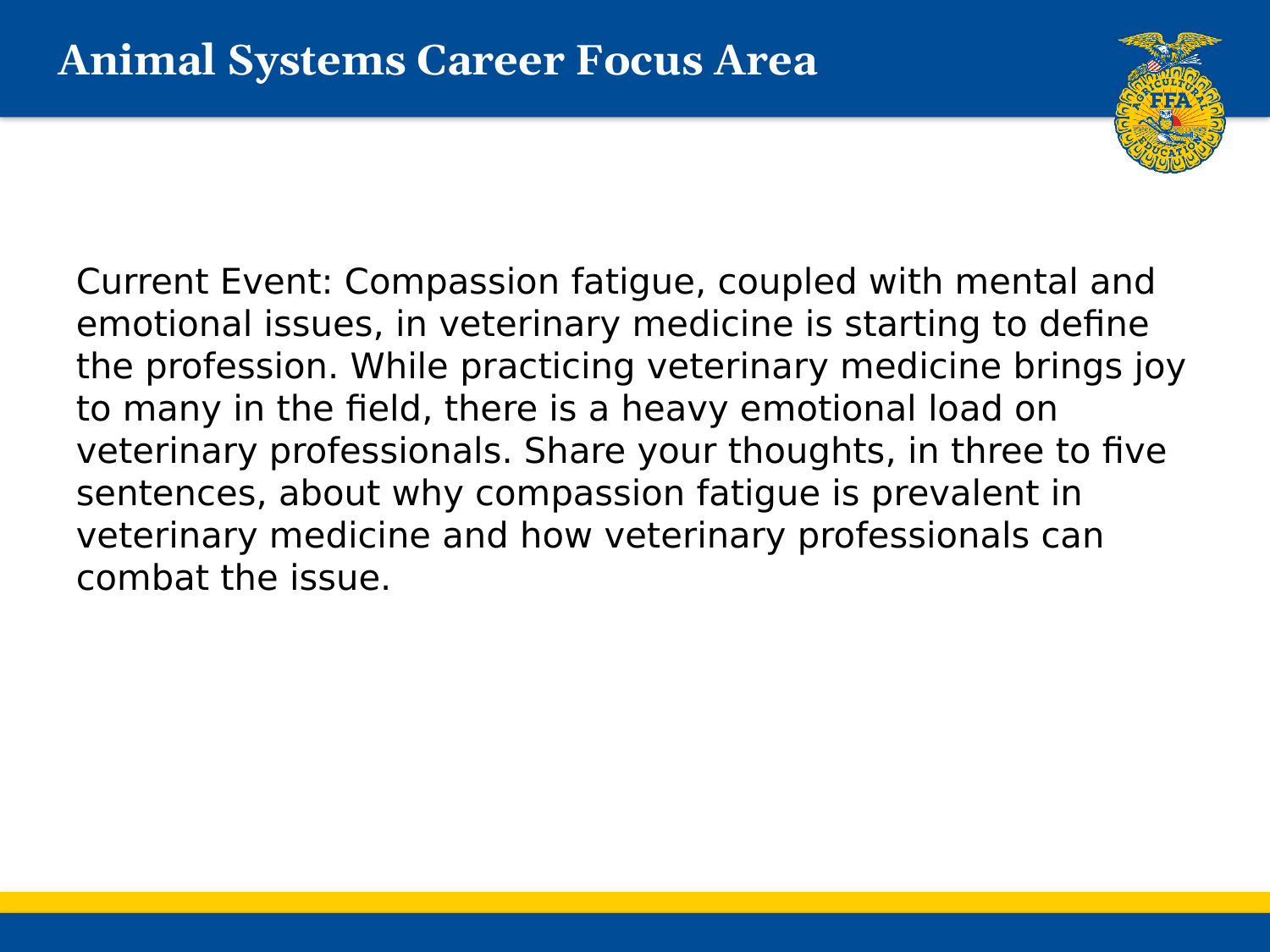

# Animal Systems Career Focus Area
Current Event: Compassion fatigue, coupled with mental and emotional issues, in veterinary medicine is starting to define the profession. While practicing veterinary medicine brings joy to many in the field, there is a heavy emotional load on veterinary professionals. Share your thoughts, in three to five sentences, about why compassion fatigue is prevalent in veterinary medicine and how veterinary professionals can combat the issue.